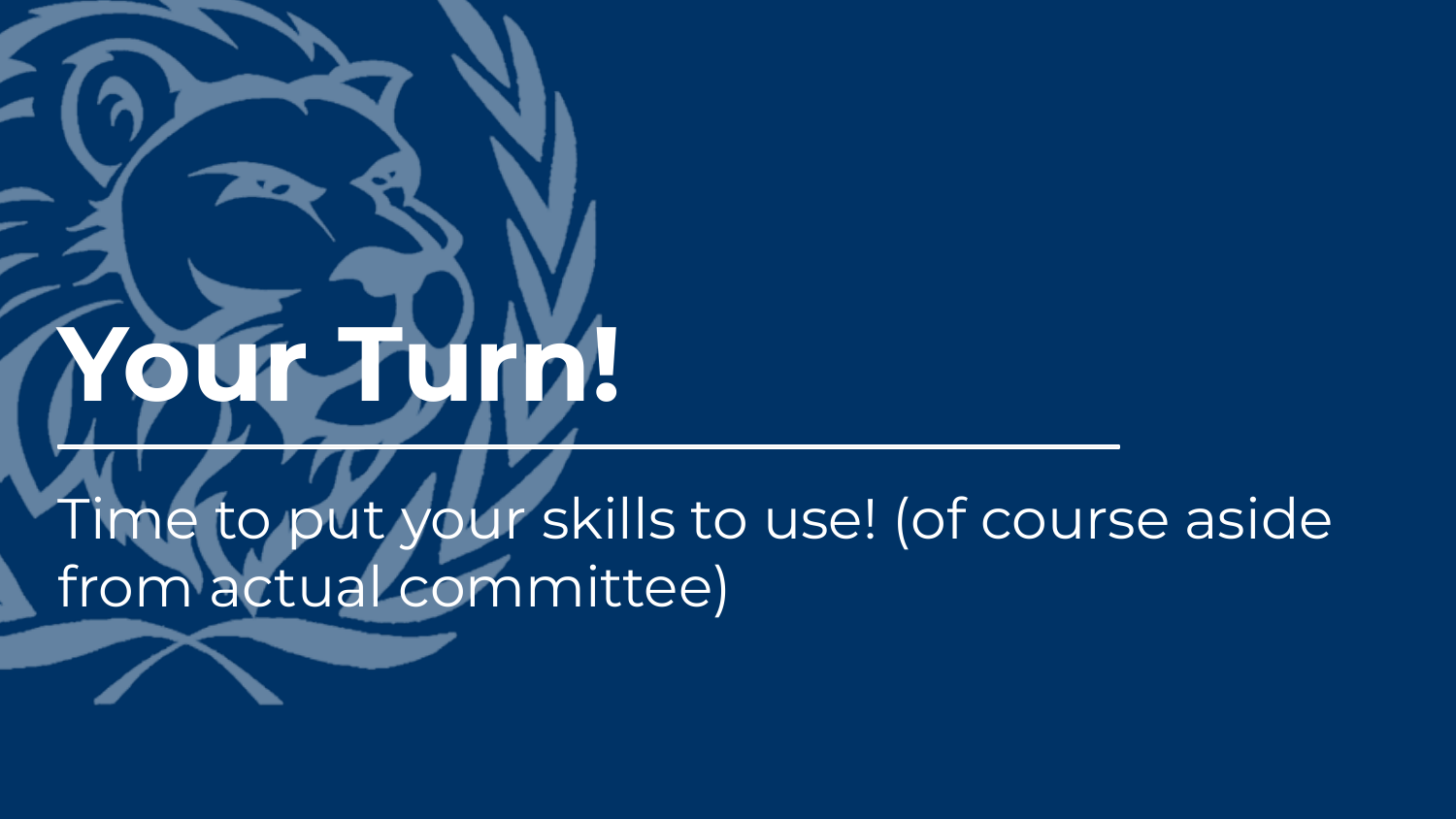

# Your Turn!
Time to put your skills to use! (of course aside from actual committee)